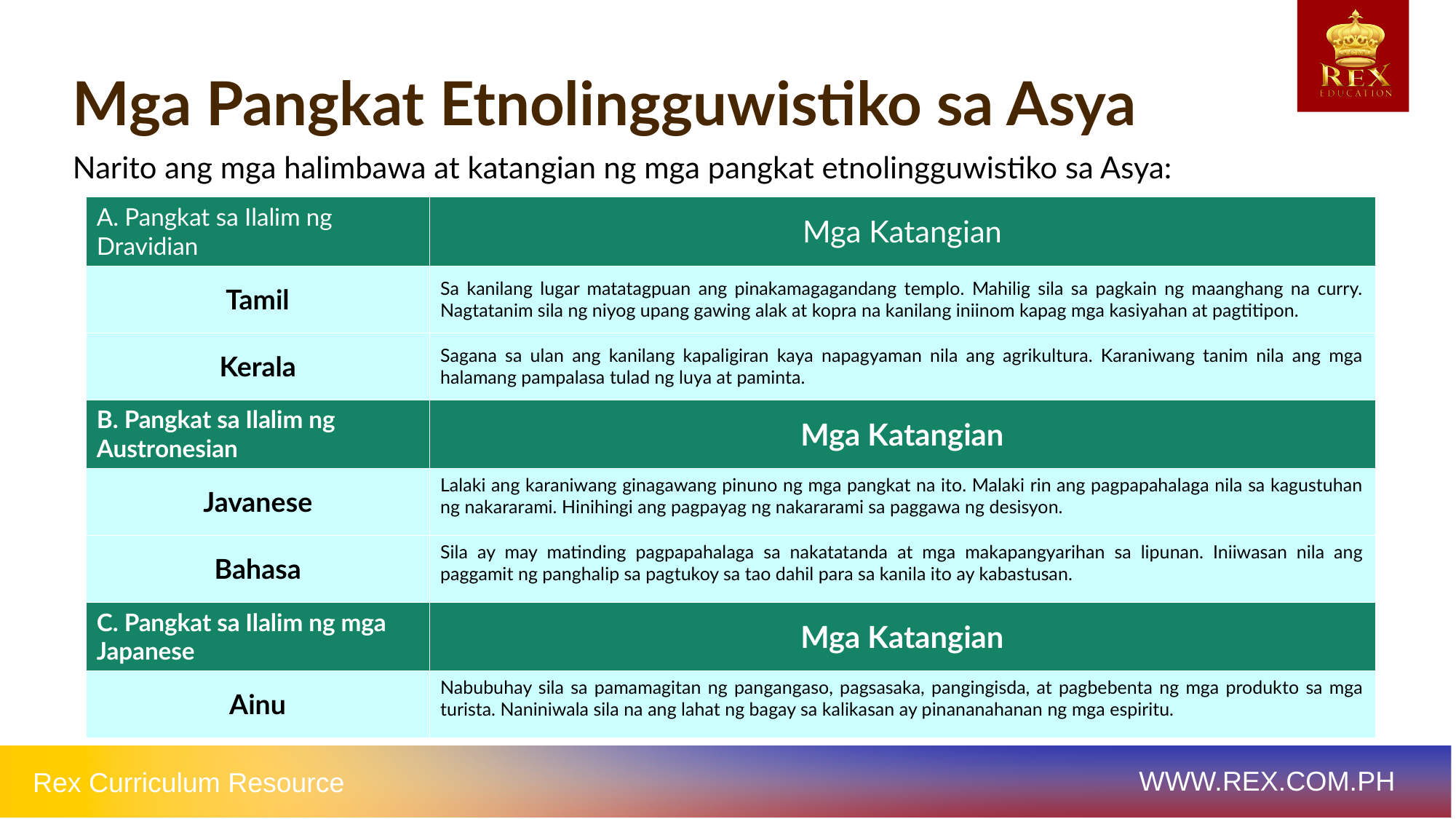

# Mga Pangkat Etnolingguwistiko sa Asya
Narito ang mga halimbawa at katangian ng mga pangkat etnolingguwistiko sa Asya:
| A. Pangkat sa Ilalim ng Dravidian | Mga Katangian |
| --- | --- |
| Tamil | Sa kanilang lugar matatagpuan ang pinakamagagandang templo. Mahilig sila sa pagkain ng maanghang na curry. Nagtatanim sila ng niyog upang gawing alak at kopra na kanilang iniinom kapag mga kasiyahan at pagtitipon. |
| Kerala | Sagana sa ulan ang kanilang kapaligiran kaya napagyaman nila ang agrikultura. Karaniwang tanim nila ang mga halamang pampalasa tulad ng luya at paminta. |
| B. Pangkat sa Ilalim ng Austronesian | Mga Katangian |
| Javanese | Lalaki ang karaniwang ginagawang pinuno ng mga pangkat na ito. Malaki rin ang pagpapahalaga nila sa kagustuhan ng nakararami. Hinihingi ang pagpayag ng nakararami sa paggawa ng desisyon. |
| Bahasa | Sila ay may matinding pagpapahalaga sa nakatatanda at mga makapangyarihan sa lipunan. Iniiwasan nila ang paggamit ng panghalip sa pagtukoy sa tao dahil para sa kanila ito ay kabastusan. |
| C. Pangkat sa Ilalim ng mga Japanese | Mga Katangian |
| Ainu | Nabubuhay sila sa pamamagitan ng pangangaso, pagsasaka, pangingisda, at pagbebenta ng mga produkto sa mga turista. Naniniwala sila na ang lahat ng bagay sa kalikasan ay pinananahanan ng mga espiritu. |